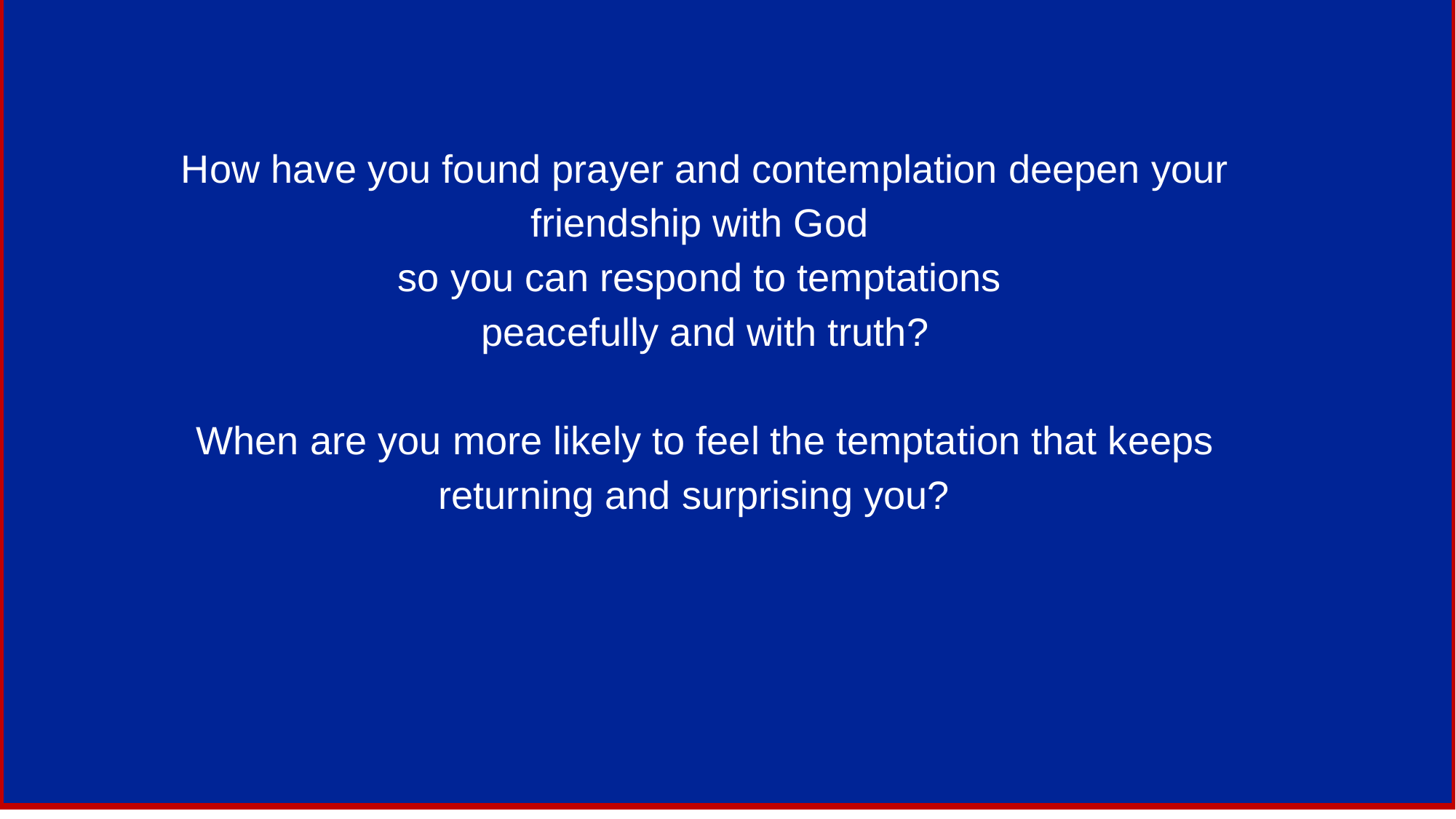

How have you found prayer and contemplation deepen your friendship with God
so you can respond to temptations
peacefully and with truth?

When are you more likely to feel the temptation that keeps returning and surprising you?